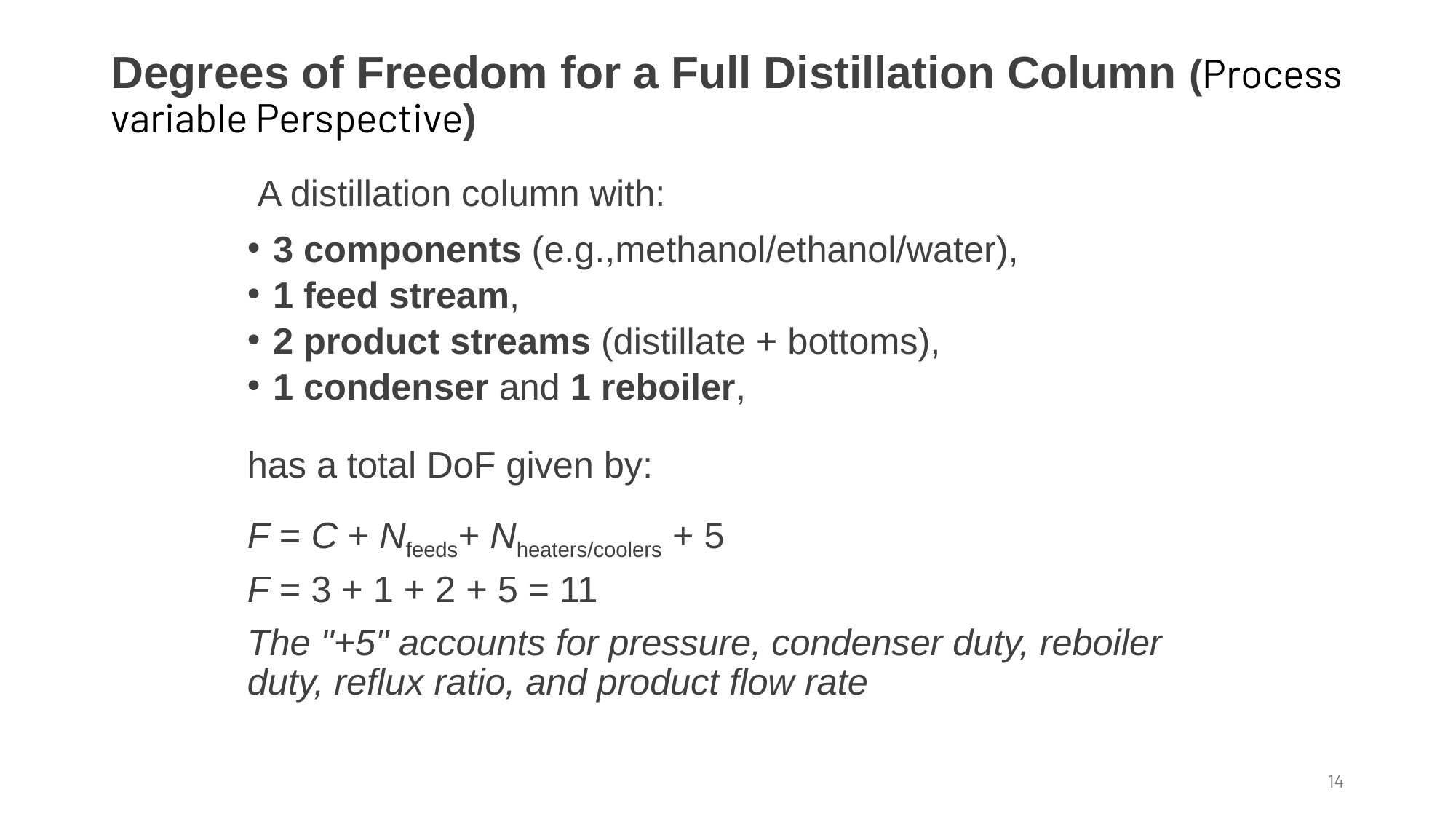

# Degrees of Freedom for a Full Distillation Column (Process variable Perspective)
 A distillation column with:
3 components (e.g.,methanol/ethanol/water),
1 feed stream,
2 product streams (distillate + bottoms),
1 condenser and 1 reboiler,
has a total DoF given by:
F = C + Nfeeds​+ Nheaters/coolers​ + 5
F = 3 + 1 + 2 + 5 = 11
The "+5" accounts for pressure, condenser duty, reboiler duty, reflux ratio, and product flow rate
14